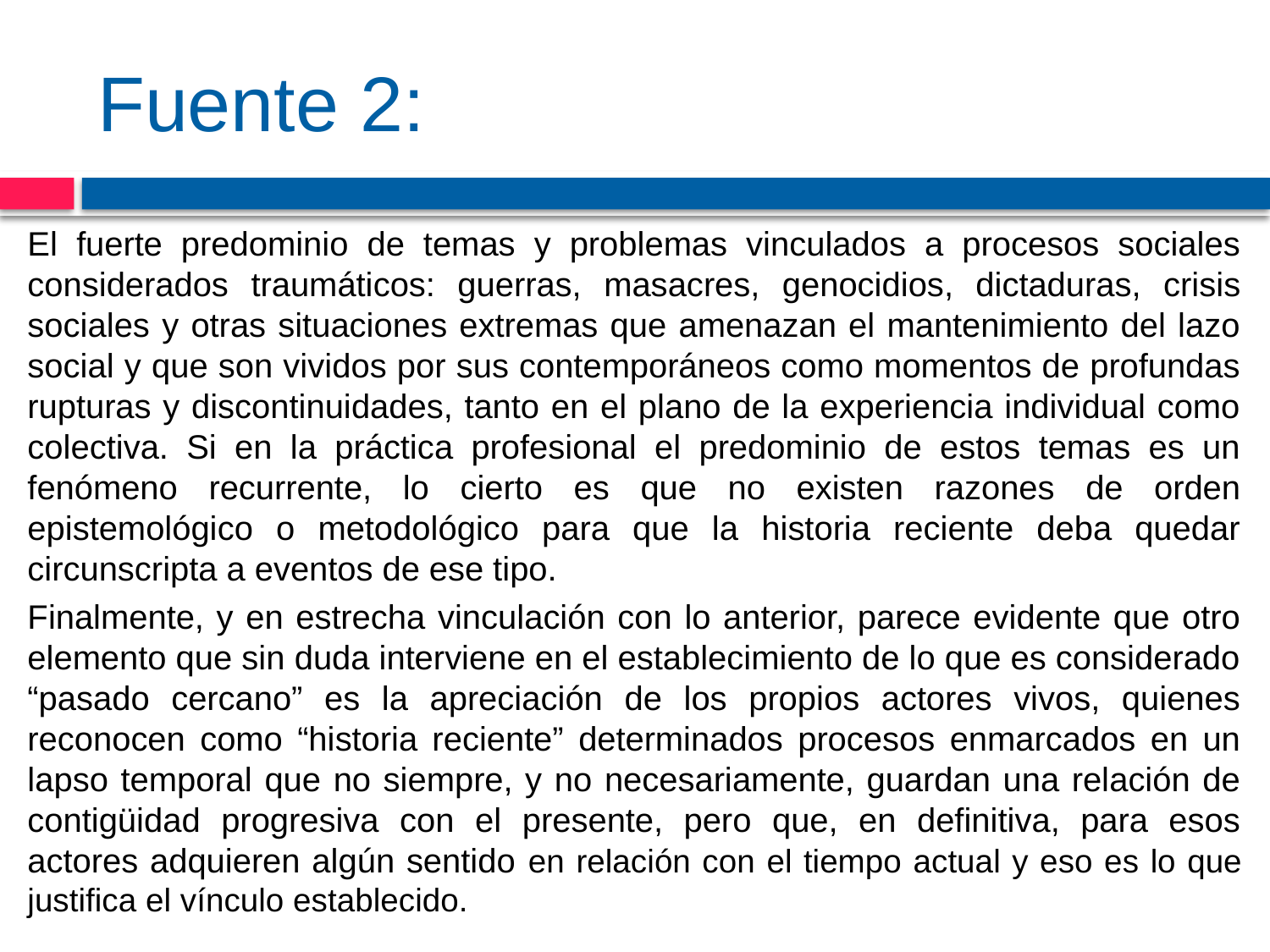

# Fuente 2:
El fuerte predominio de temas y problemas vinculados a procesos sociales considerados traumáticos: guerras, masacres, genocidios, dictaduras, crisis sociales y otras situaciones extremas que amenazan el mantenimiento del lazo social y que son vividos por sus contemporáneos como momentos de profundas rupturas y discontinuidades, tanto en el plano de la experiencia individual como colectiva. Si en la práctica profesional el predominio de estos temas es un fenómeno recurrente, lo cierto es que no existen razones de orden epistemológico o metodológico para que la historia reciente deba quedar circunscripta a eventos de ese tipo.
Finalmente, y en estrecha vinculación con lo anterior, parece evidente que otro elemento que sin duda interviene en el establecimiento de lo que es considerado “pasado cercano” es la apreciación de los propios actores vivos, quienes reconocen como “historia reciente” determinados procesos enmarcados en un lapso temporal que no siempre, y no necesariamente, guardan una relación de contigüidad progresiva con el presente, pero que, en definitiva, para esos actores adquieren algún sentido en relación con el tiempo actual y eso es lo que justifica el vínculo establecido.